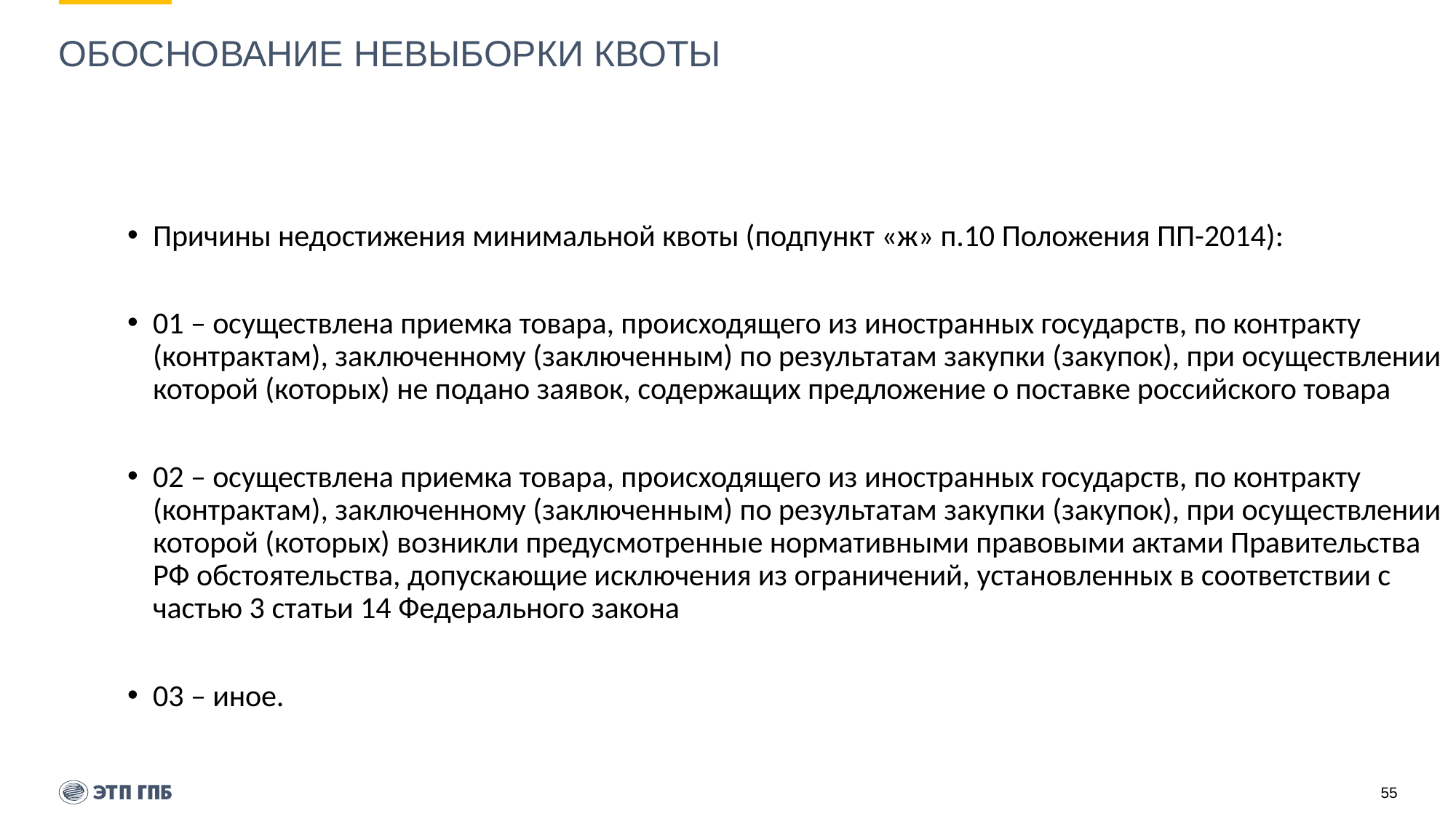

# ОБОСНОВАНИЕ НЕВЫБОРКИ КВОТЫ
Причины недостижения минимальной квоты (подпункт «ж» п.10 Положения ПП-2014):

01 – осуществлена приемка товара, происходящего из иностранных государств, по контракту (контрактам), заключенному (заключенным) по результатам закупки (закупок), при осуществлении которой (которых) не подано заявок, содержащих предложение о поставке российского товара

02 – осуществлена приемка товара, происходящего из иностранных государств, по контракту (контрактам), заключенному (заключенным) по результатам закупки (закупок), при осуществлении которой (которых) возникли предусмотренные нормативными правовыми актами Правительства РФ обстоятельства, допускающие исключения из ограничений, установленных в соответствии с частью 3 статьи 14 Федерального закона

03 – иное.